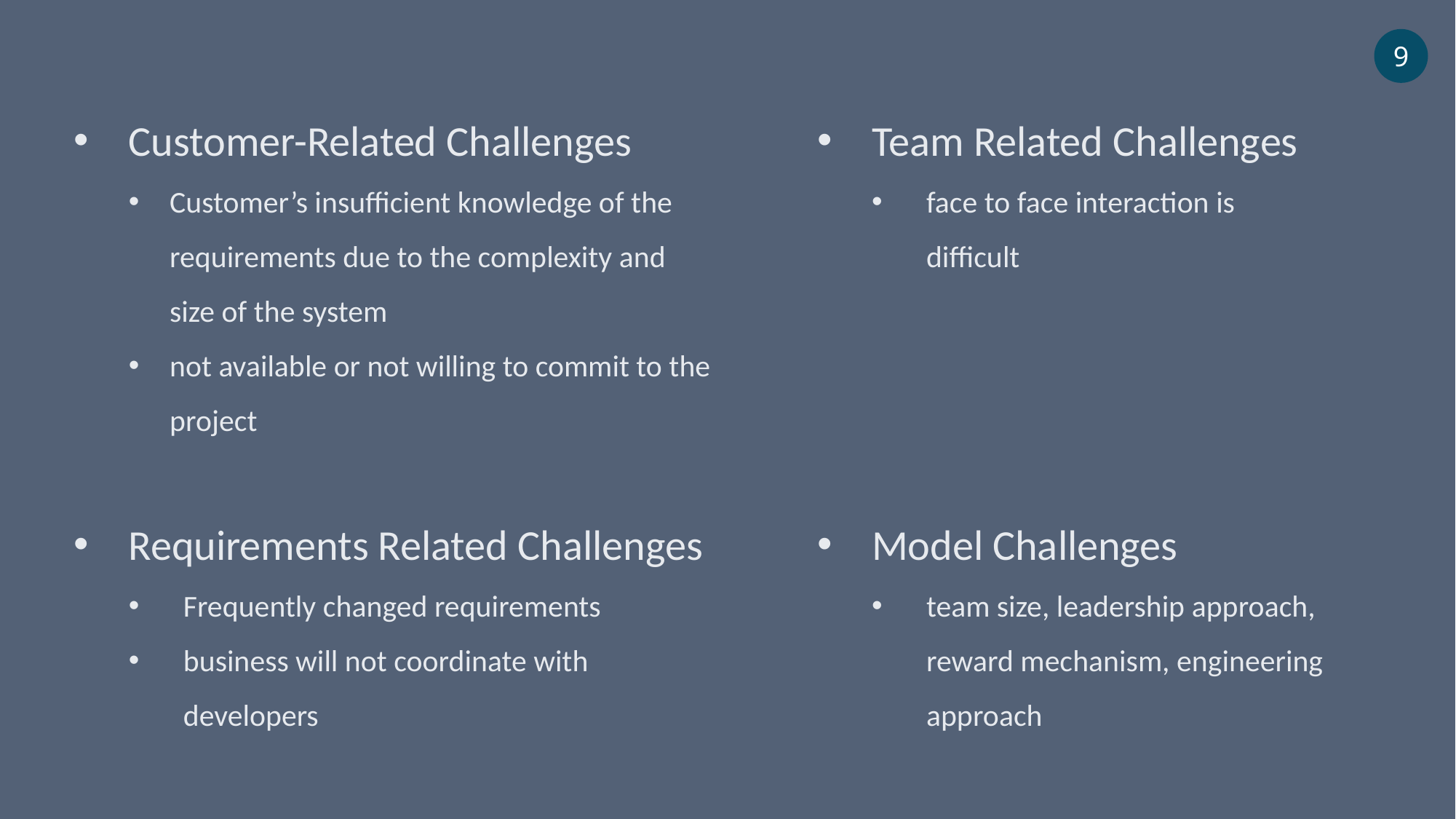

9
Customer-Related Challenges
Customer’s insufficient knowledge of the requirements due to the complexity and size of the system
not available or not willing to commit to the project

Requirements Related Challenges
Frequently changed requirements
business will not coordinate with developers
Team Related Challenges
face to face interaction is difficult

Model Challenges
team size, leadership approach, reward mechanism, engineering approach